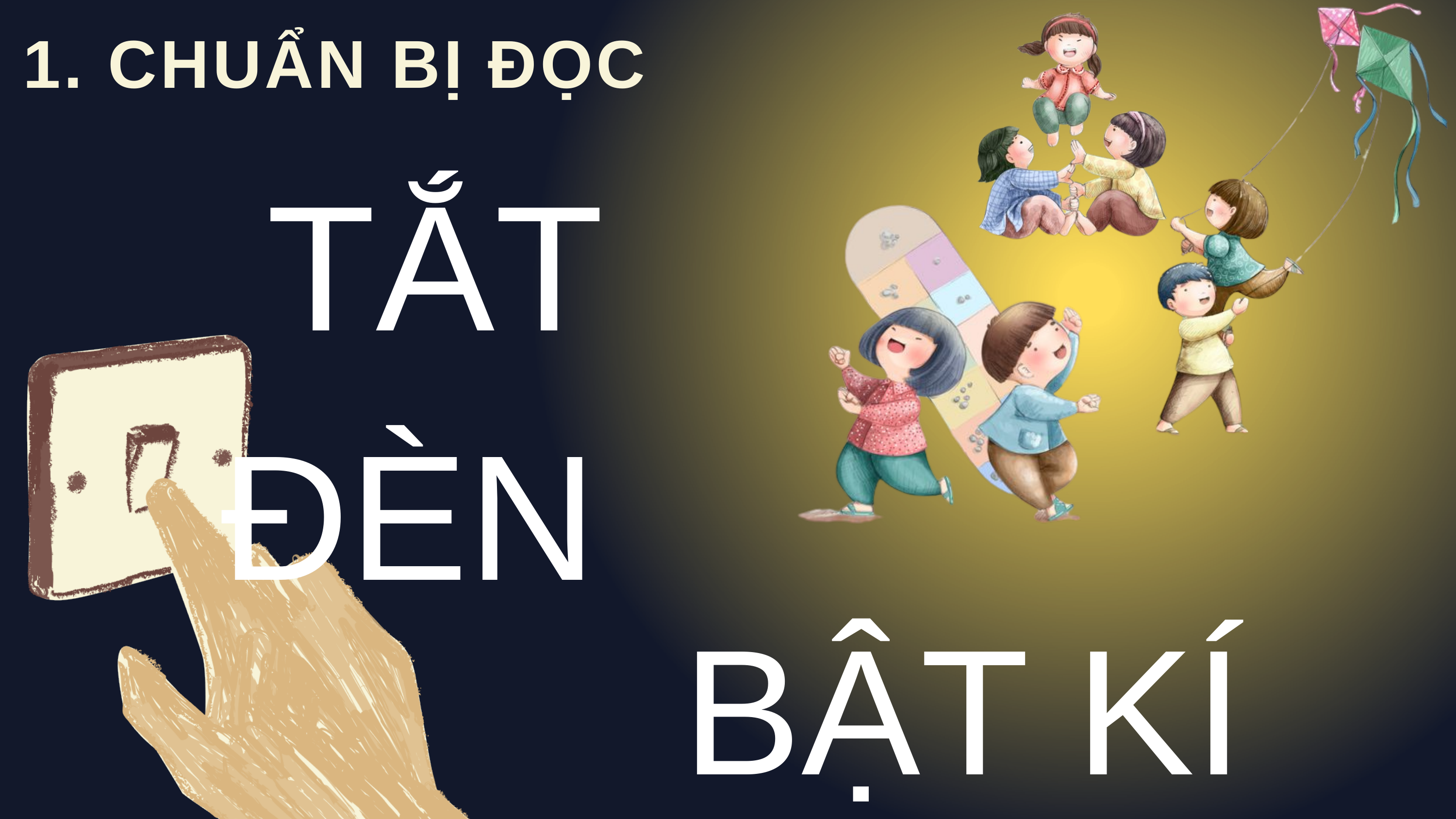

1. CHUẨN BỊ ĐỌC

TẮT ĐÈN

BẬT KÍ ỨC